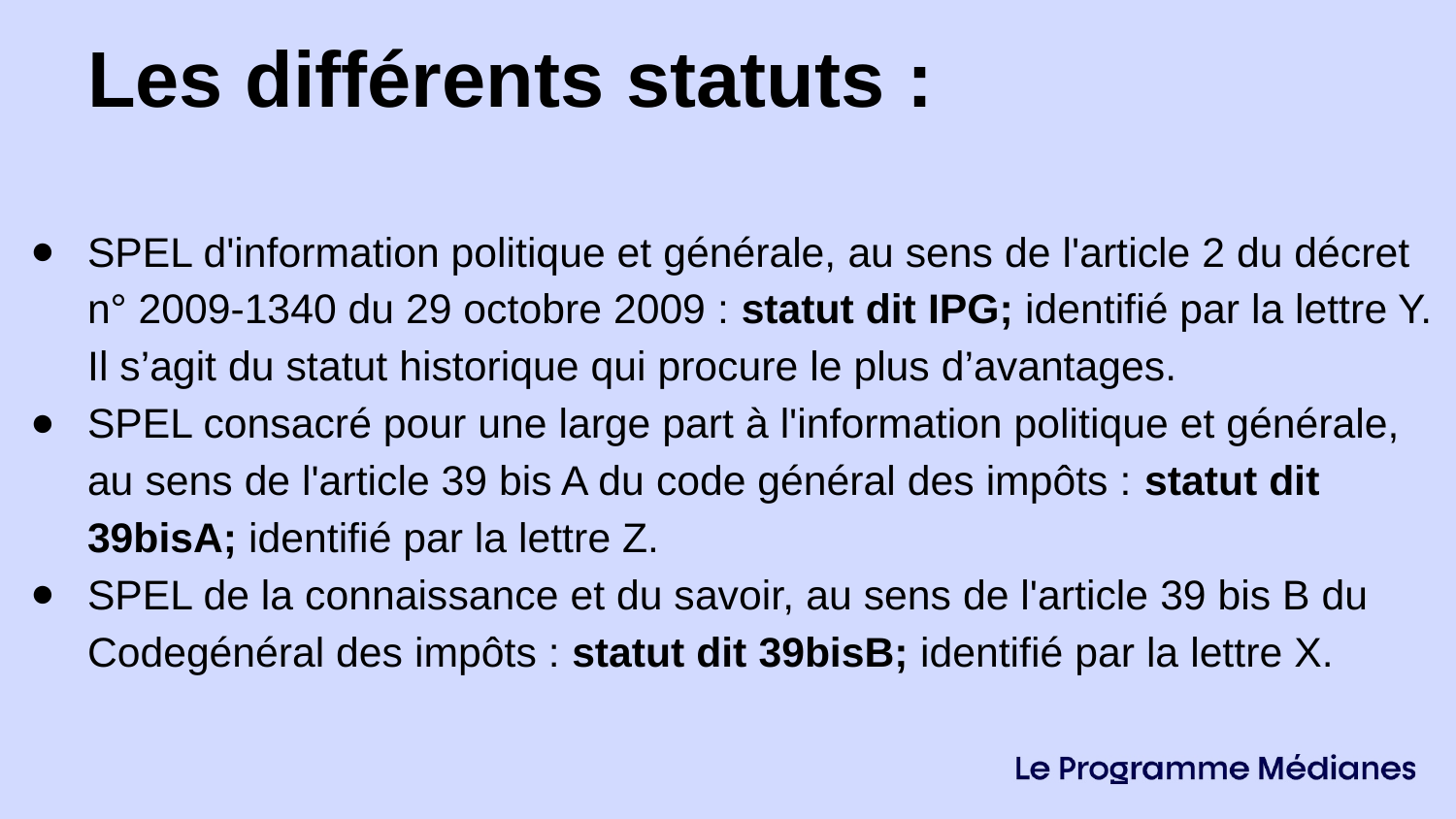

Les différents statuts :
SPEL d'information politique et générale, au sens de l'article 2 du décret n° 2009-1340 du 29 octobre 2009 : statut dit IPG; identifié par la lettre Y. Il s’agit du statut historique qui procure le plus d’avantages.
SPEL consacré pour une large part à l'information politique et générale, au sens de l'article 39 bis A du code général des impôts : statut dit 39bisA; identifié par la lettre Z.
SPEL de la connaissance et du savoir, au sens de l'article 39 bis B du Codegénéral des impôts : statut dit 39bisB; identifié par la lettre X.